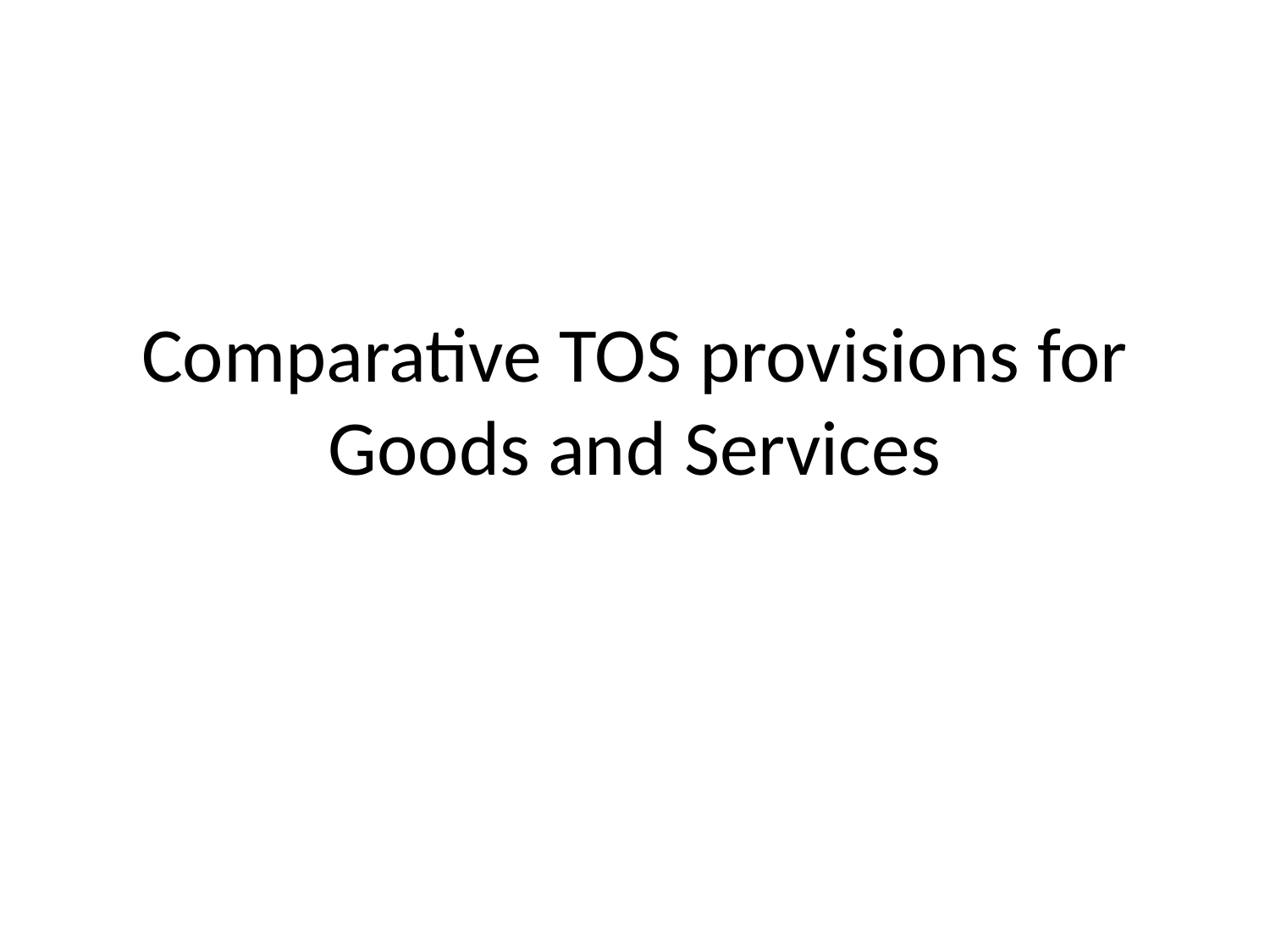

# Comparative TOS provisions for Goods and Services